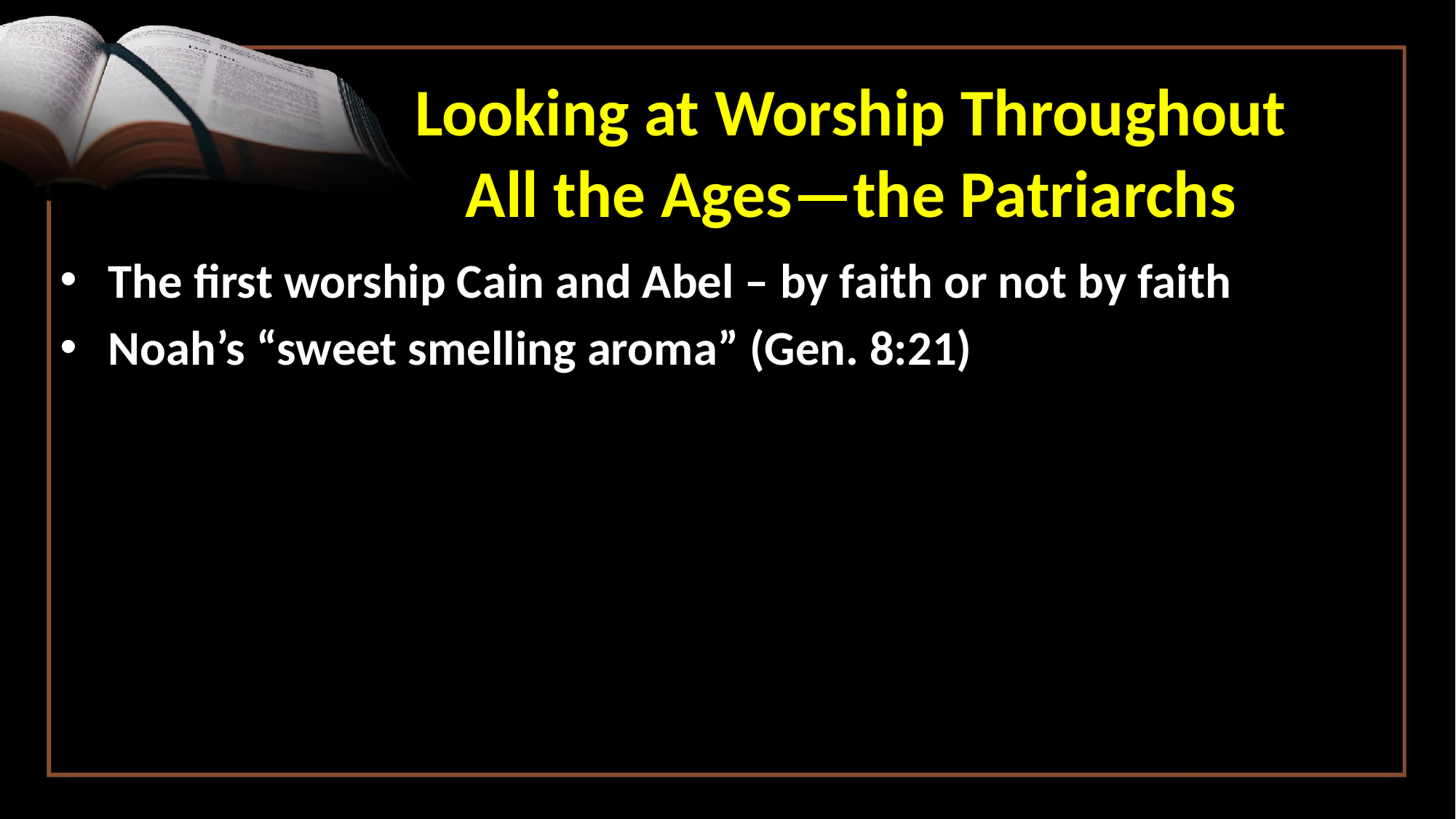

Looking at Worship Throughout
All the Ages—the Patriarchs
The first worship Cain and Abel – by faith or not by faith
Noah’s “sweet smelling aroma” (Gen. 8:21)